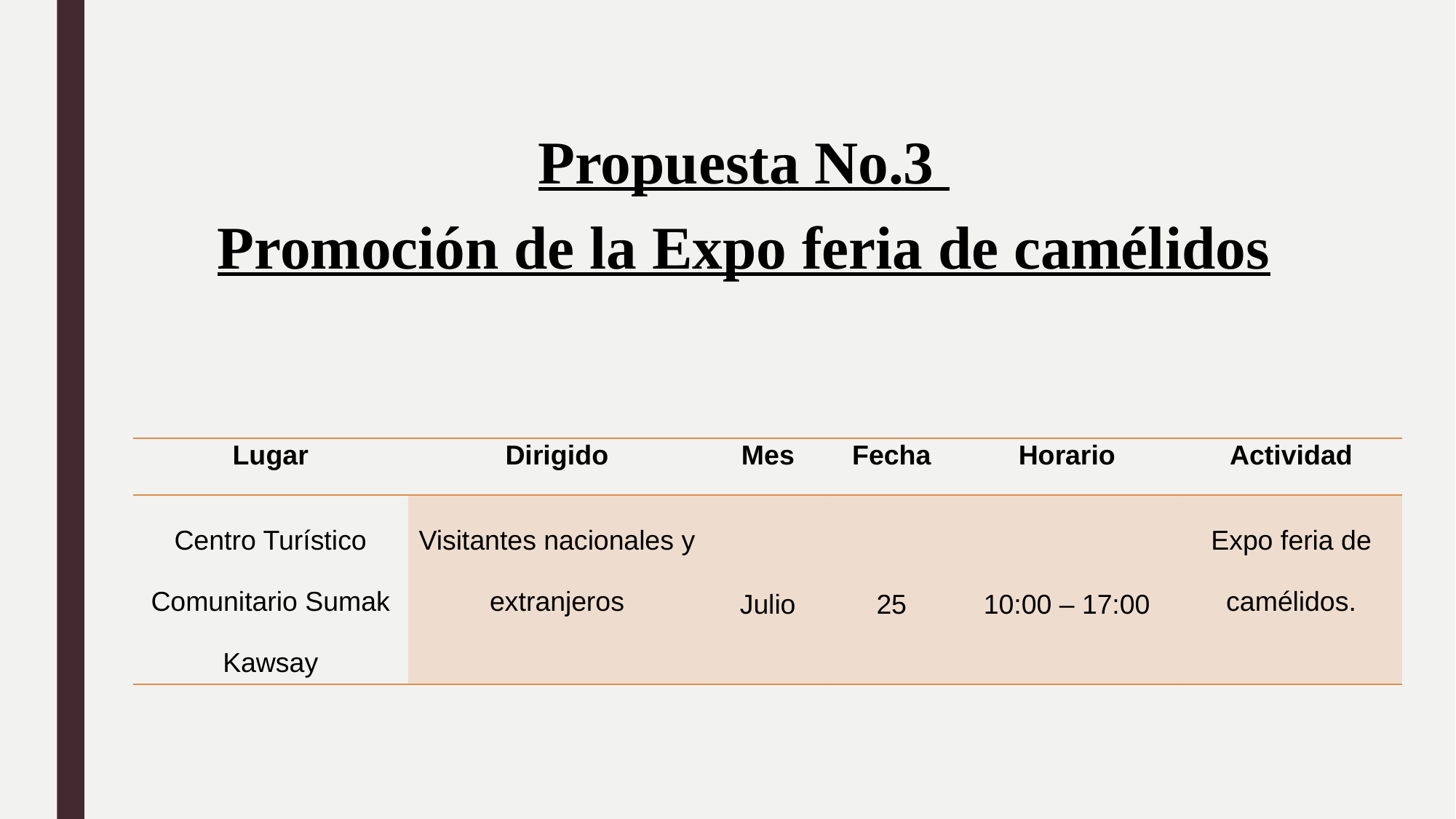

Propuesta No.3
Promoción de la Expo feria de camélidos
| Lugar | Dirigido | Mes | Fecha | Horario | Actividad |
| --- | --- | --- | --- | --- | --- |
| Centro Turístico Comunitario Sumak Kawsay | Visitantes nacionales y extranjeros | Julio | 25 | 10:00 – 17:00 | Expo feria de camélidos. |